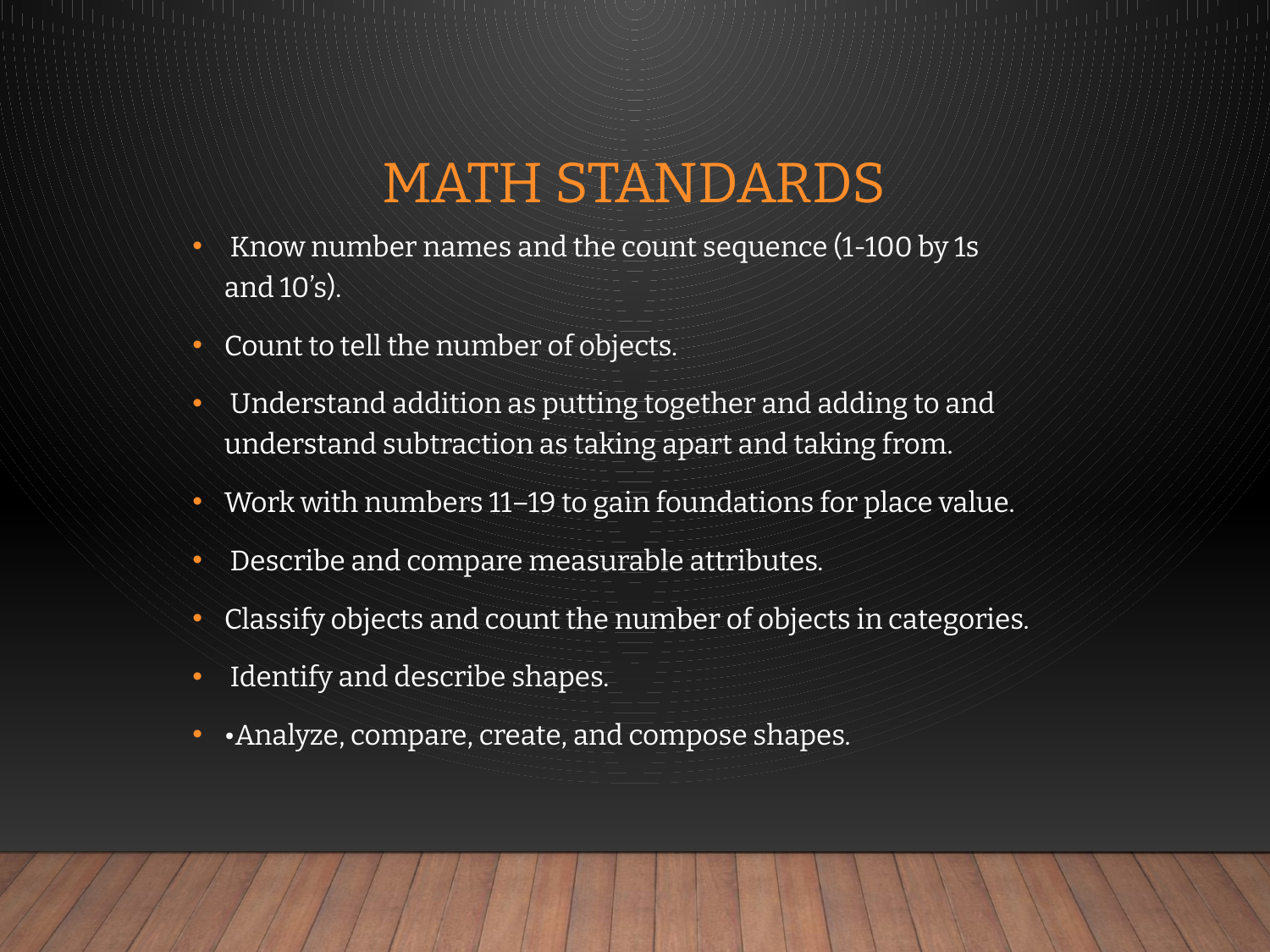

# Math Standards
 Know number names and the count sequence (1-100 by 1s and 10’s).
Count to tell the number of objects.
 Understand addition as putting together and adding to and understand subtraction as taking apart and taking from.
Work with numbers 11–19 to gain foundations for place value.
 Describe and compare measurable attributes.
Classify objects and count the number of objects in categories.
 Identify and describe shapes.
•Analyze, compare, create, and compose shapes.